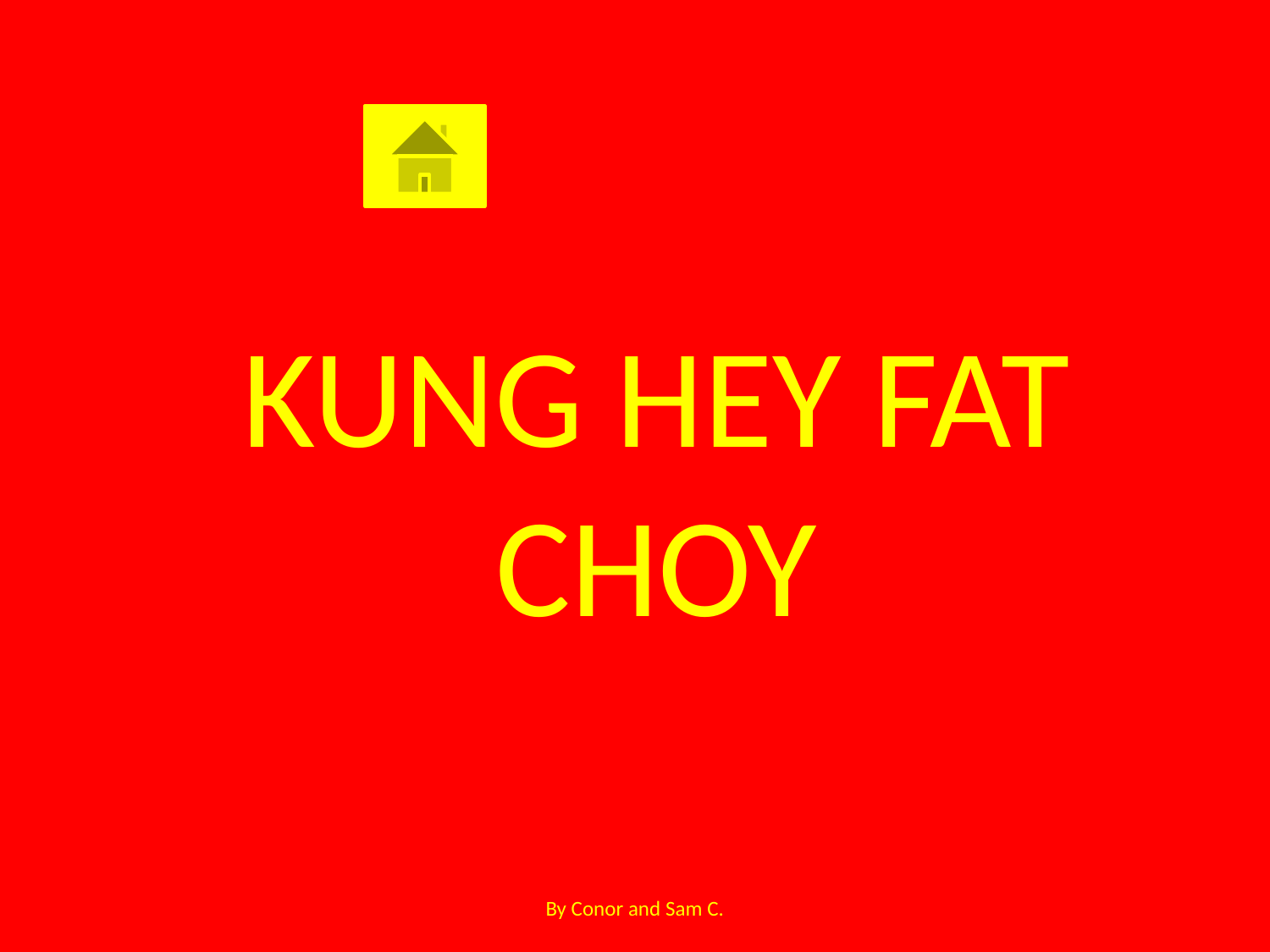

# KUNG HEY FAT CHOY
By Conor and Sam C.